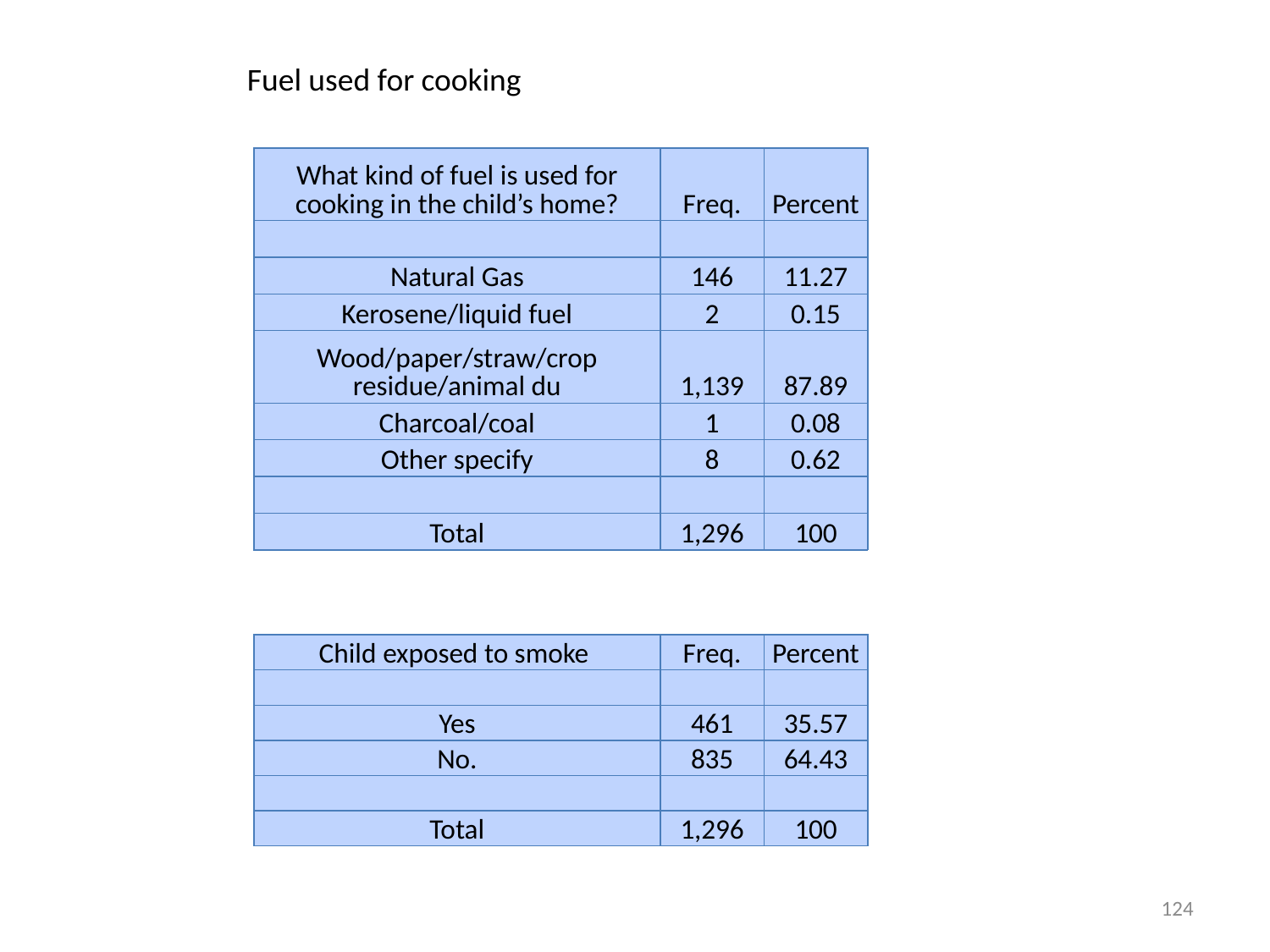

Fuel used for cooking
| What kind of fuel is used for cooking in the child’s home? | Freq. | Percent |
| --- | --- | --- |
|  |  |  |
| Natural Gas | 146 | 11.27 |
| Kerosene/liquid fuel | 2 | 0.15 |
| Wood/paper/straw/crop residue/animal du | 1,139 | 87.89 |
| Charcoal/coal | 1 | 0.08 |
| Other specify | 8 | 0.62 |
|  |  |  |
| Total | 1,296 | 100 |
| Child exposed to smoke | Freq. | Percent |
| --- | --- | --- |
|  |  |  |
| Yes | 461 | 35.57 |
| No. | 835 | 64.43 |
|  |  |  |
| Total | 1,296 | 100 |
124